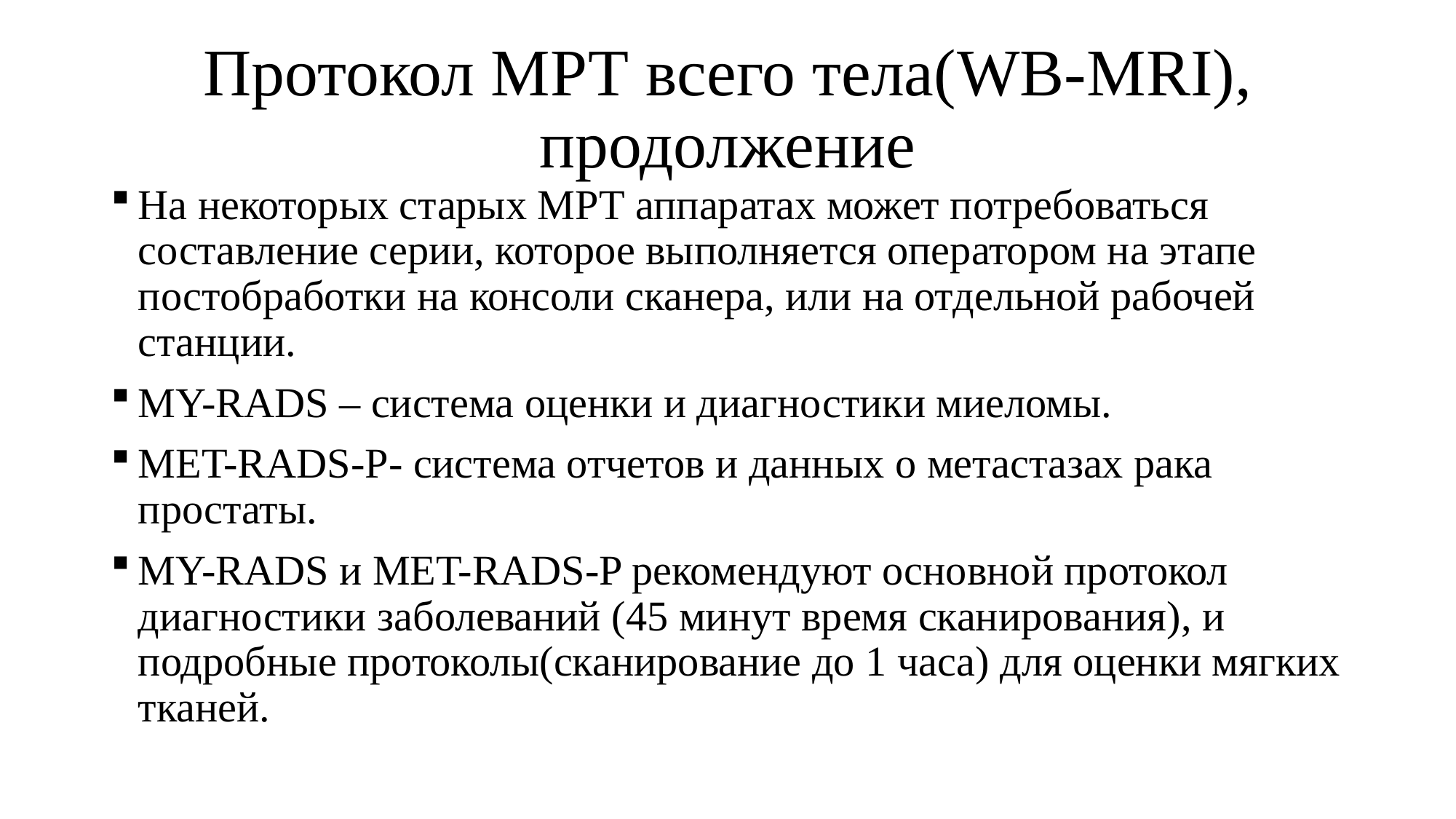

# Протокол МРТ всего тела(WB-MRI), продолжение
На некоторых старых МРТ аппаратах может потребоваться составление серии, которое выполняется оператором на этапе постобработки на консоли сканера, или на отдельной рабочей станции.
MY-RADS – система оценки и диагностики миеломы.
MET-RADS-P- система отчетов и данных о метастазах рака простаты.
MY-RADS и MET-RADS-P рекомендуют основной протокол диагностики заболеваний (45 минут время сканирования), и подробные протоколы(сканирование до 1 часа) для оценки мягких тканей.